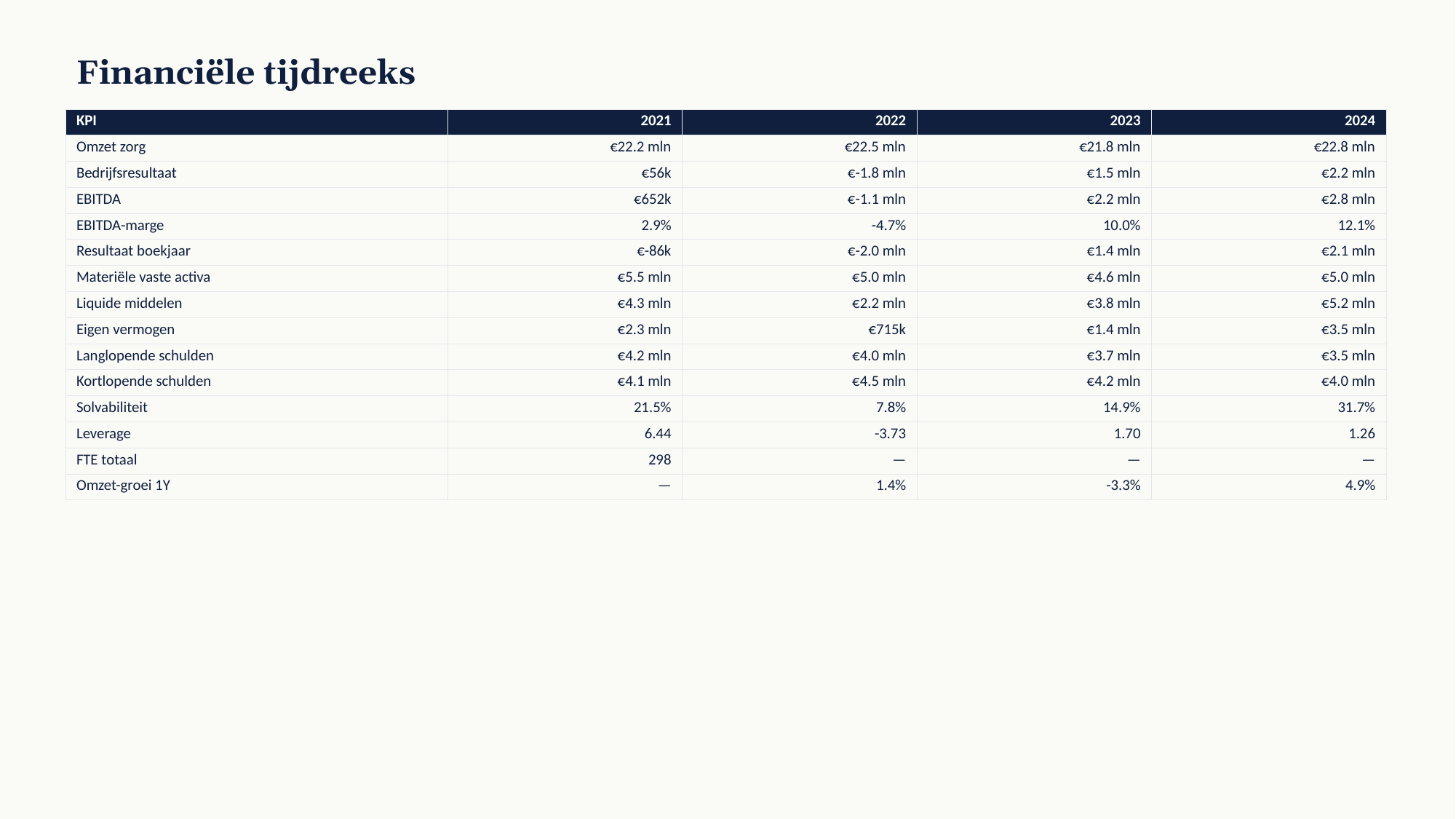

Financiële tijdreeks
| KPI | 2021 | 2022 | 2023 | 2024 |
| --- | --- | --- | --- | --- |
| Omzet zorg | €22.2 mln | €22.5 mln | €21.8 mln | €22.8 mln |
| Bedrijfsresultaat | €56k | €-1.8 mln | €1.5 mln | €2.2 mln |
| EBITDA | €652k | €-1.1 mln | €2.2 mln | €2.8 mln |
| EBITDA-marge | 2.9% | -4.7% | 10.0% | 12.1% |
| Resultaat boekjaar | €-86k | €-2.0 mln | €1.4 mln | €2.1 mln |
| Materiële vaste activa | €5.5 mln | €5.0 mln | €4.6 mln | €5.0 mln |
| Liquide middelen | €4.3 mln | €2.2 mln | €3.8 mln | €5.2 mln |
| Eigen vermogen | €2.3 mln | €715k | €1.4 mln | €3.5 mln |
| Langlopende schulden | €4.2 mln | €4.0 mln | €3.7 mln | €3.5 mln |
| Kortlopende schulden | €4.1 mln | €4.5 mln | €4.2 mln | €4.0 mln |
| Solvabiliteit | 21.5% | 7.8% | 14.9% | 31.7% |
| Leverage | 6.44 | -3.73 | 1.70 | 1.26 |
| FTE totaal | 298 | — | — | — |
| Omzet-groei 1Y | — | 1.4% | -3.3% | 4.9% |